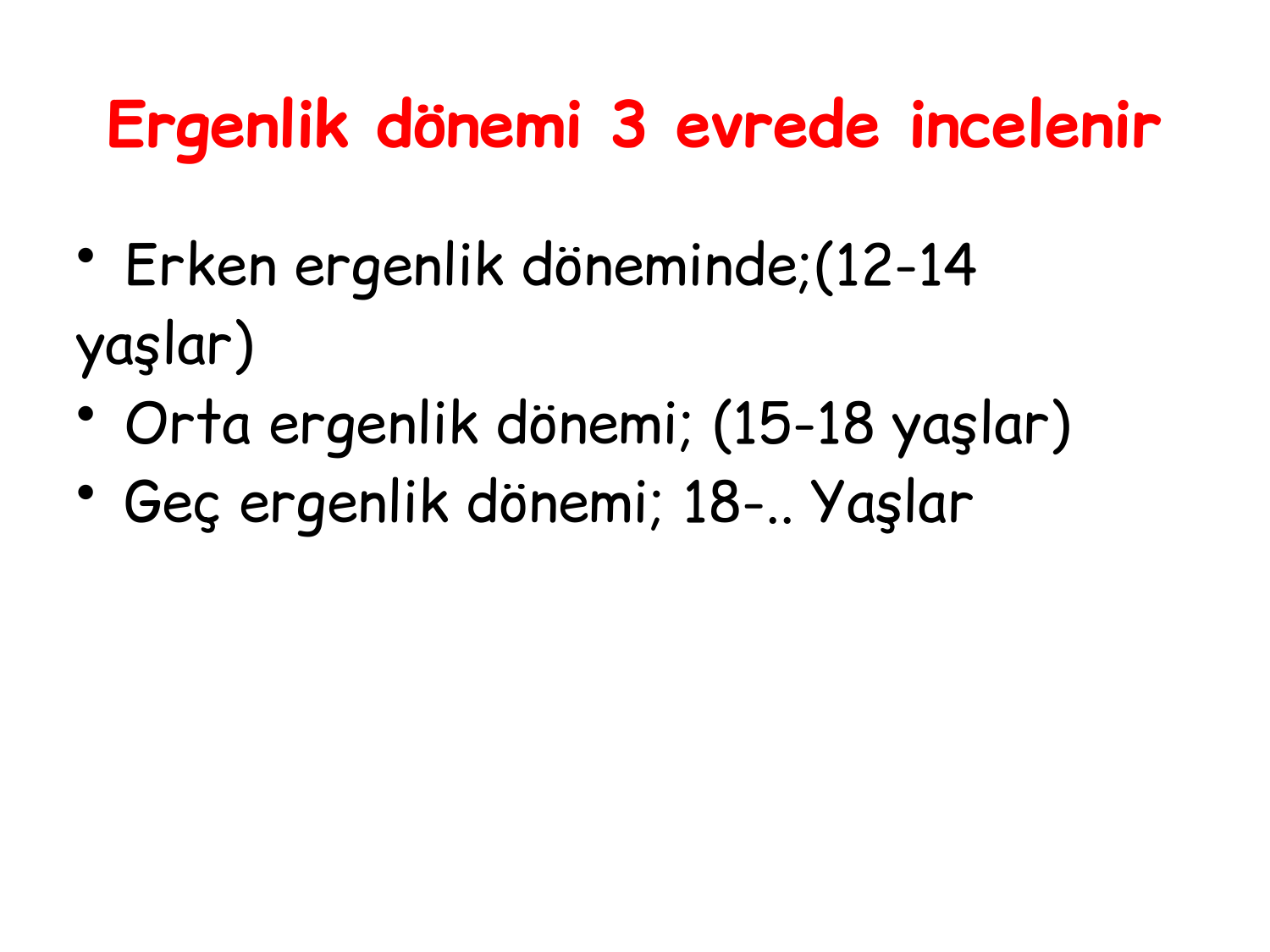

# Ergenlik dönemi 3 evrede incelenir
Erken ergenlik döneminde;(12-14
yaşlar)
Orta ergenlik dönemi; (15-18 yaşlar)
Geç ergenlik dönemi; 18-.. Yaşlar